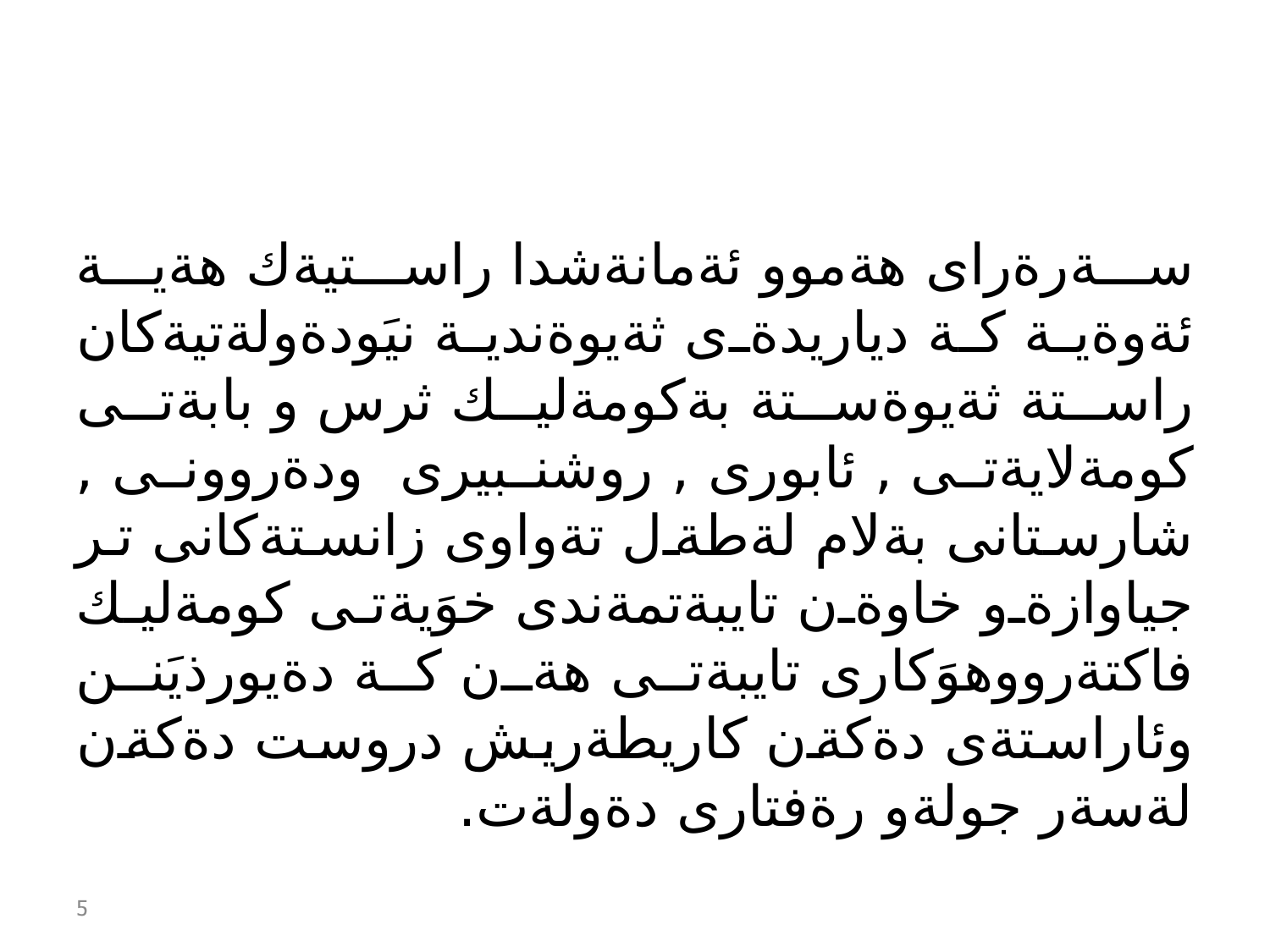

#
سةرةراى هةموو ئةمانةشدا راستيةك هةية ئةوةية كة دياريدةى ثةيوةندية نيَودةولةتيةكان راستة ثةيوةستة بةكومةليك ثرس و بابةتى كومةلايةتى , ئابورى , روشنبيرى  ودةروونى , شارستانى بةلام لةطةل تةواوى زانستةكانى تر جياوازةو خاوةن تايبةتمةندى خوَيةتى كومةليك فاكتةرووهوَكارى تايبةتى هةن كة دةيورذيَنن وئاراستةى دةكةن كاريطةريش دروست دةكةن لةسةر جولةو رةفتارى دةولةت.

5